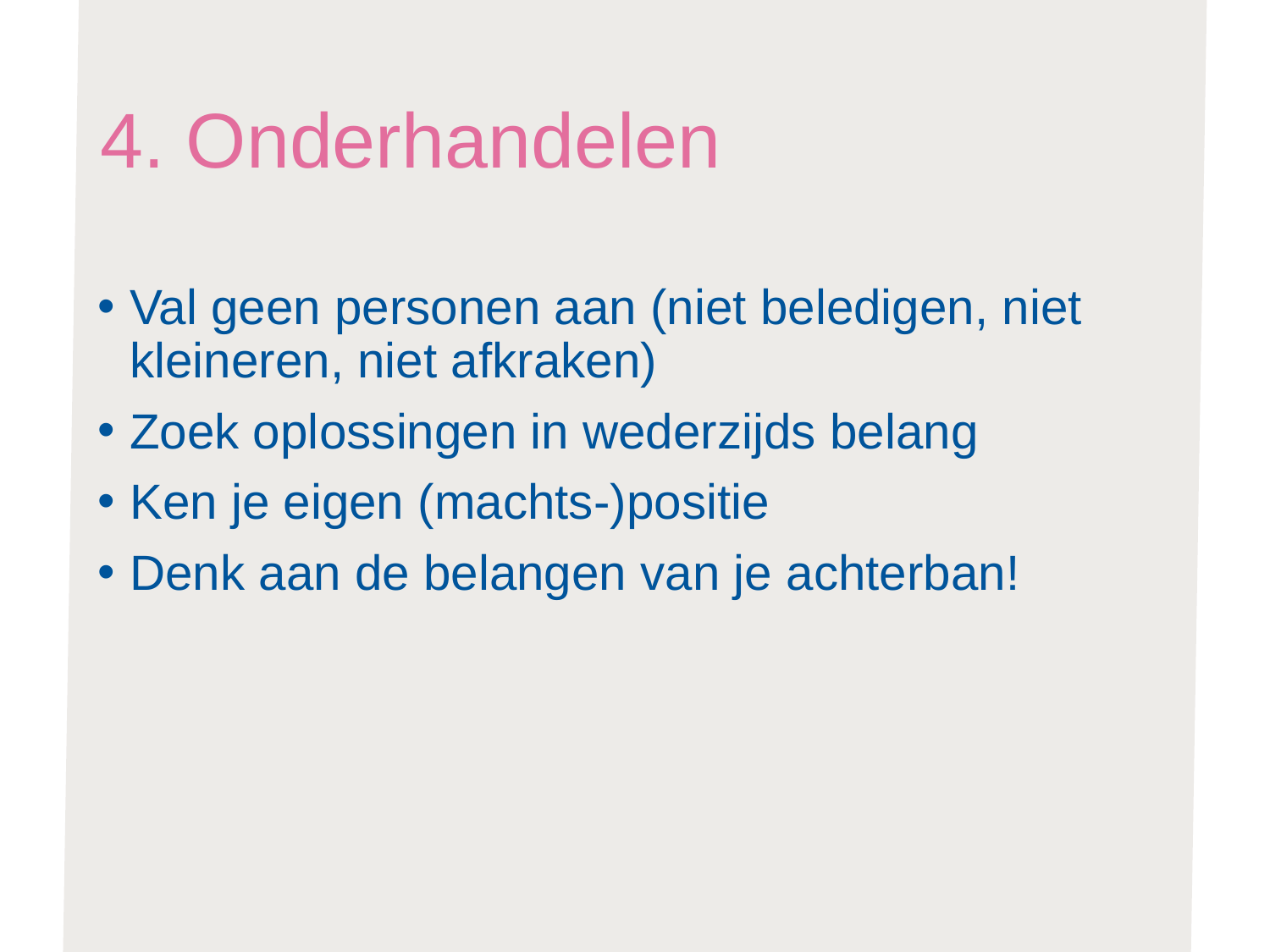

# 4. Onderhandelen
Val geen personen aan (niet beledigen, niet kleineren, niet afkraken)
Zoek oplossingen in wederzijds belang
Ken je eigen (machts-)positie
Denk aan de belangen van je achterban!